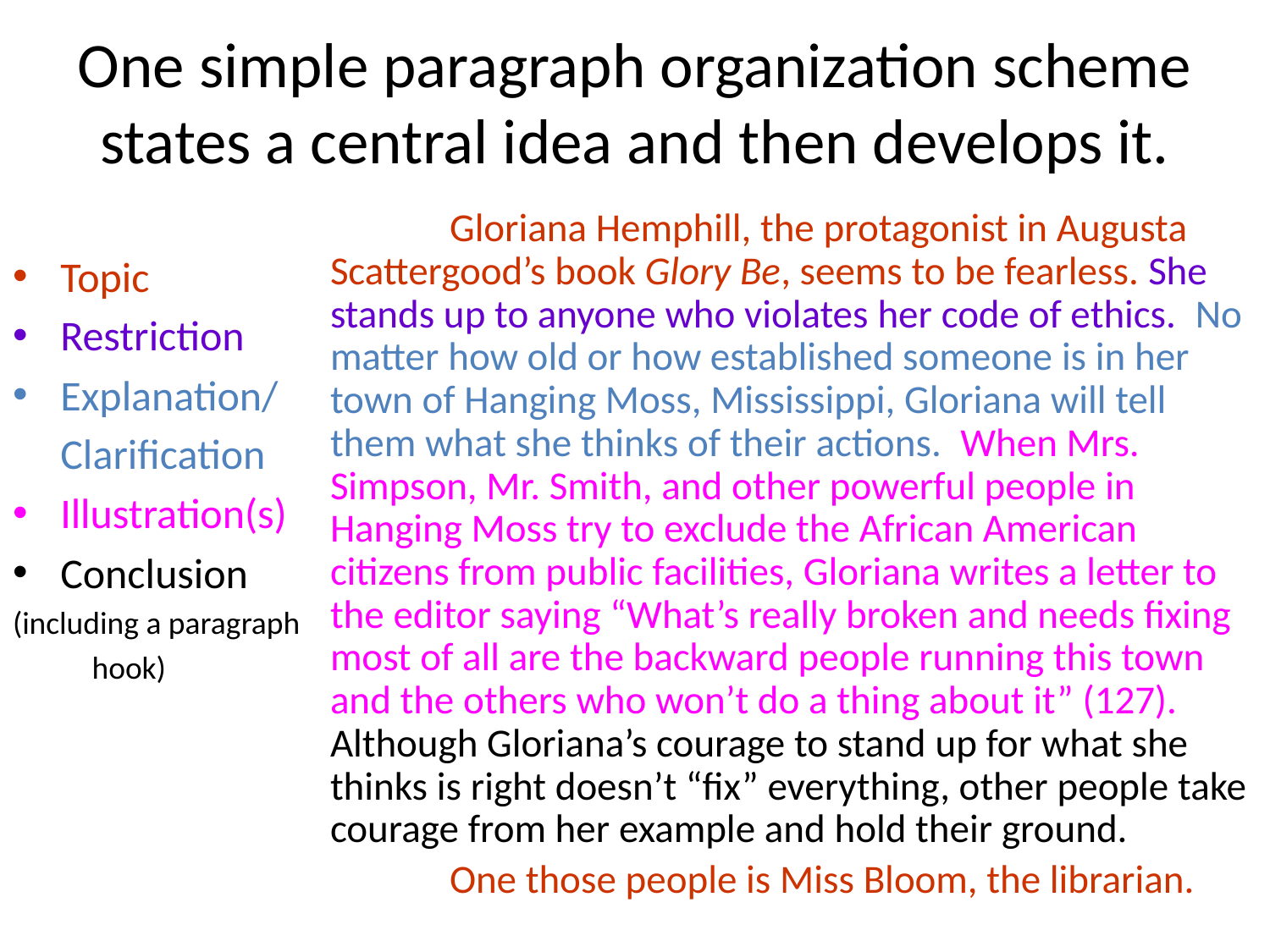

# One simple paragraph organization scheme states a central idea and then develops it.
	Gloriana Hemphill, the protagonist in Augusta Scattergood’s book Glory Be, seems to be fearless. She stands up to anyone who violates her code of ethics.  No matter how old or how established someone is in her town of Hanging Moss, Mississippi, Gloriana will tell them what she thinks of their actions.  When Mrs. Simpson, Mr. Smith, and other powerful people in Hanging Moss try to exclude the African American citizens from public facilities, Gloriana writes a letter to the editor saying “What’s really broken and needs fixing most of all are the backward people running this town and the others who won’t do a thing about it” (127).  Although Gloriana’s courage to stand up for what she thinks is right doesn’t “fix” everything, other people take courage from her example and hold their ground.
	One those people is Miss Bloom, the librarian.
Topic
Restriction
Explanation/
	Clarification
Illustration(s)
Conclusion
(including a paragraph
           hook)